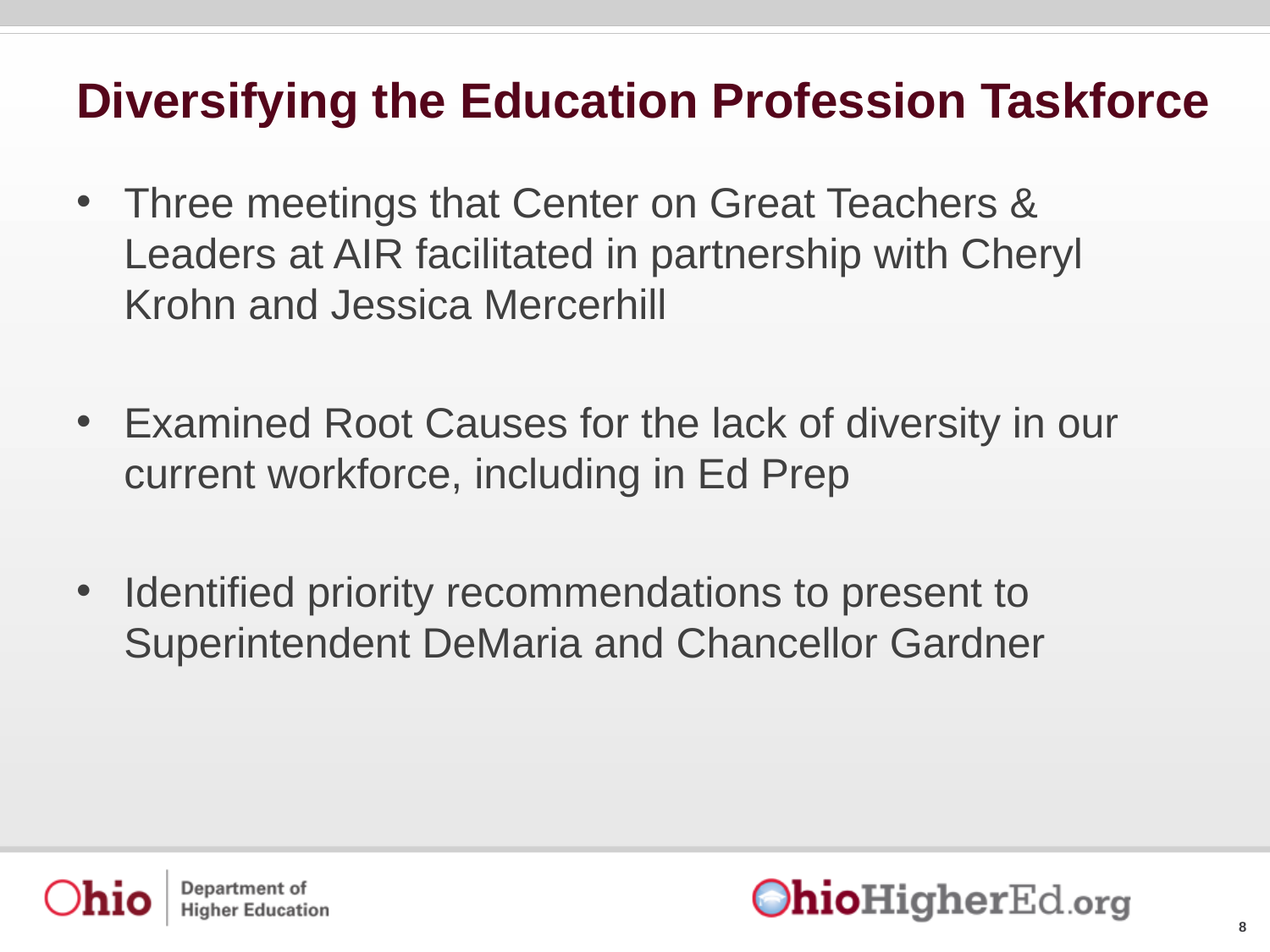

# Diversifying the Education Profession Taskforce
Three meetings that Center on Great Teachers & Leaders at AIR facilitated in partnership with Cheryl Krohn and Jessica Mercerhill

Examined Root Causes for the lack of diversity in our current workforce, including in Ed Prep

Identified priority recommendations to present to Superintendent DeMaria and Chancellor Gardner

8